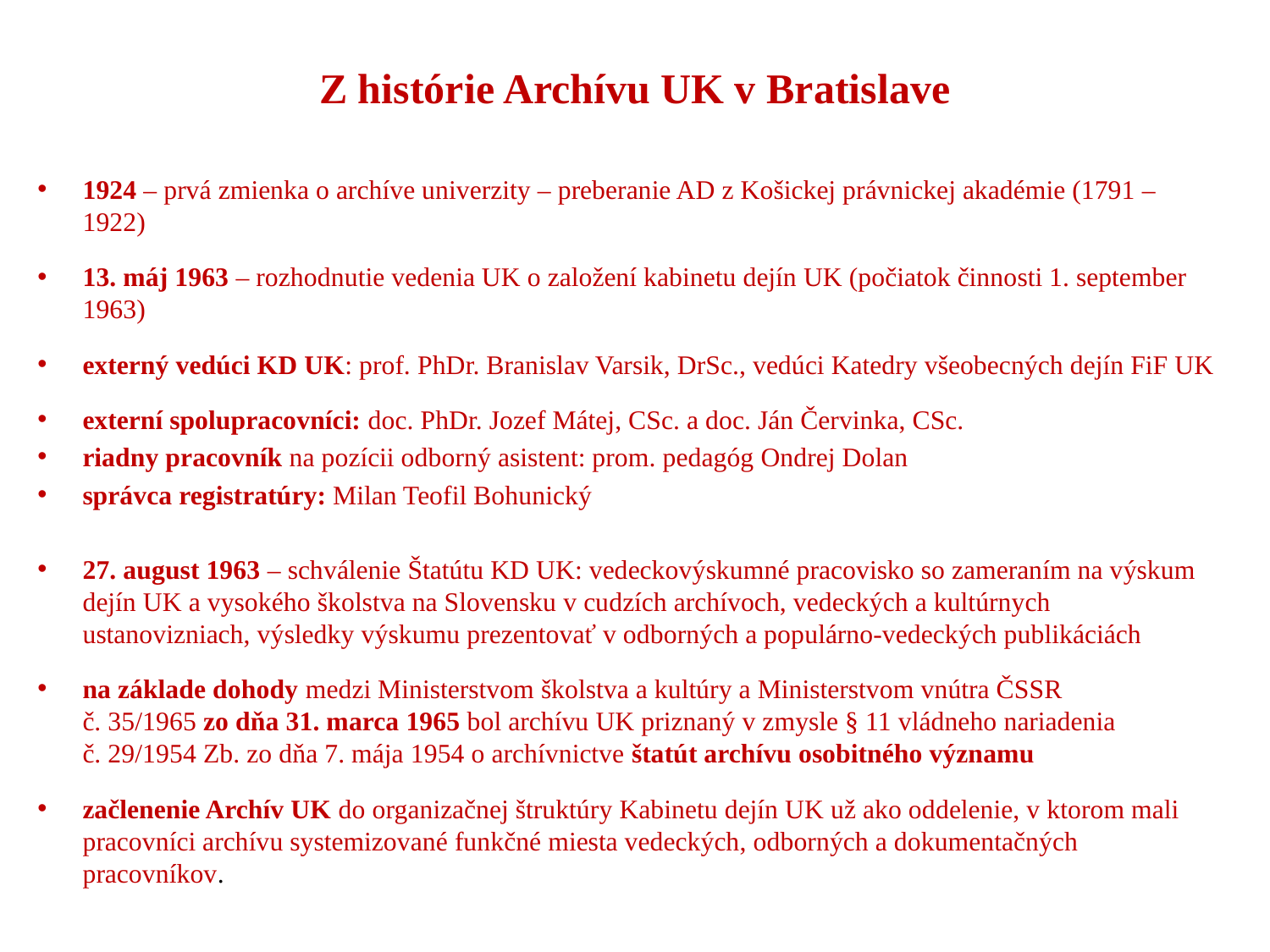

# Z histórie Archívu UK v Bratislave
1924 – prvá zmienka o archíve univerzity – preberanie AD z Košickej právnickej akadémie (1791 – 1922)

13. máj 1963 – rozhodnutie vedenia UK o založení kabinetu dejín UK (počiatok činnosti 1. september 1963)

externý vedúci KD UK: prof. PhDr. Branislav Varsik, DrSc., vedúci Katedry všeobecných dejín FiF UK

externí spolupracovníci: doc. PhDr. Jozef Mátej, CSc. a doc. Ján Červinka, CSc.
riadny pracovník na pozícii odborný asistent: prom. pedagóg Ondrej Dolan
správca registratúry: Milan Teofil Bohunický

27. august 1963 – schválenie Štatútu KD UK: vedeckovýskumné pracovisko so zameraním na výskum dejín UK a vysokého školstva na Slovensku v cudzích archívoch, vedeckých a kultúrnych ustanovizniach, výsledky výskumu prezentovať v odborných a populárno-vedeckých publikáciách

na základe dohody medzi Ministerstvom školstva a kultúry a Ministerstvom vnútra ČSSR
č. 35/1965 zo dňa 31. marca 1965 bol archívu UK priznaný v zmysle § 11 vládneho nariadenia
č. 29/1954 Zb. zo dňa 7. mája 1954 o archívnictve štatút archívu osobitného významu

začlenenie Archív UK do organizačnej štruktúry Kabinetu dejín UK už ako oddelenie, v ktorom mali pracovníci archívu systemizované funkčné miesta vedeckých, odborných a dokumentačných pracovníkov.